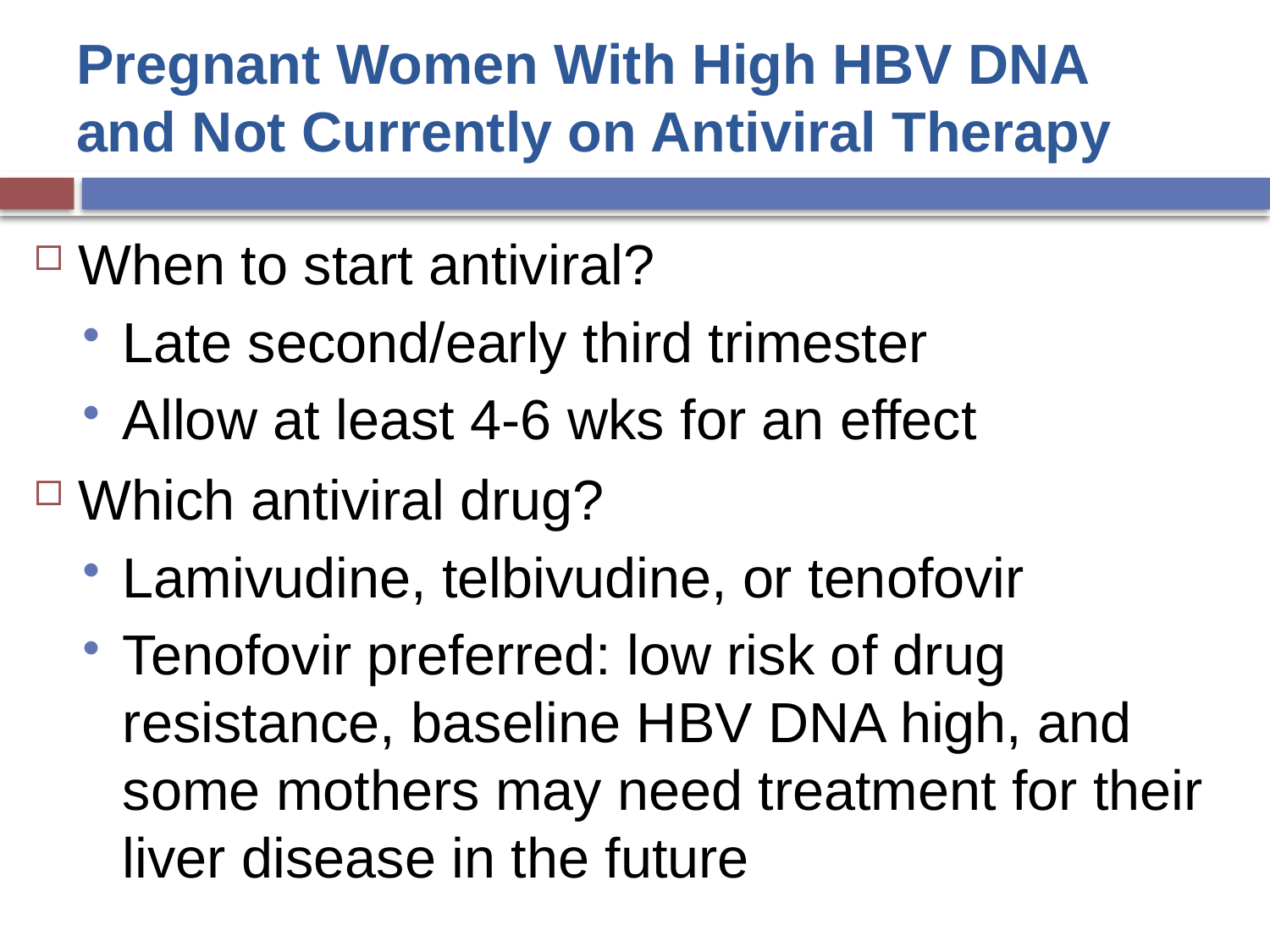

# Pregnant Women With High HBV DNA and Not Currently on Antiviral Therapy
When to start antiviral?
Late second/early third trimester
Allow at least 4-6 wks for an effect
Which antiviral drug?
Lamivudine, telbivudine, or tenofovir
Tenofovir preferred: low risk of drug resistance, baseline HBV DNA high, and some mothers may need treatment for their liver disease in the future